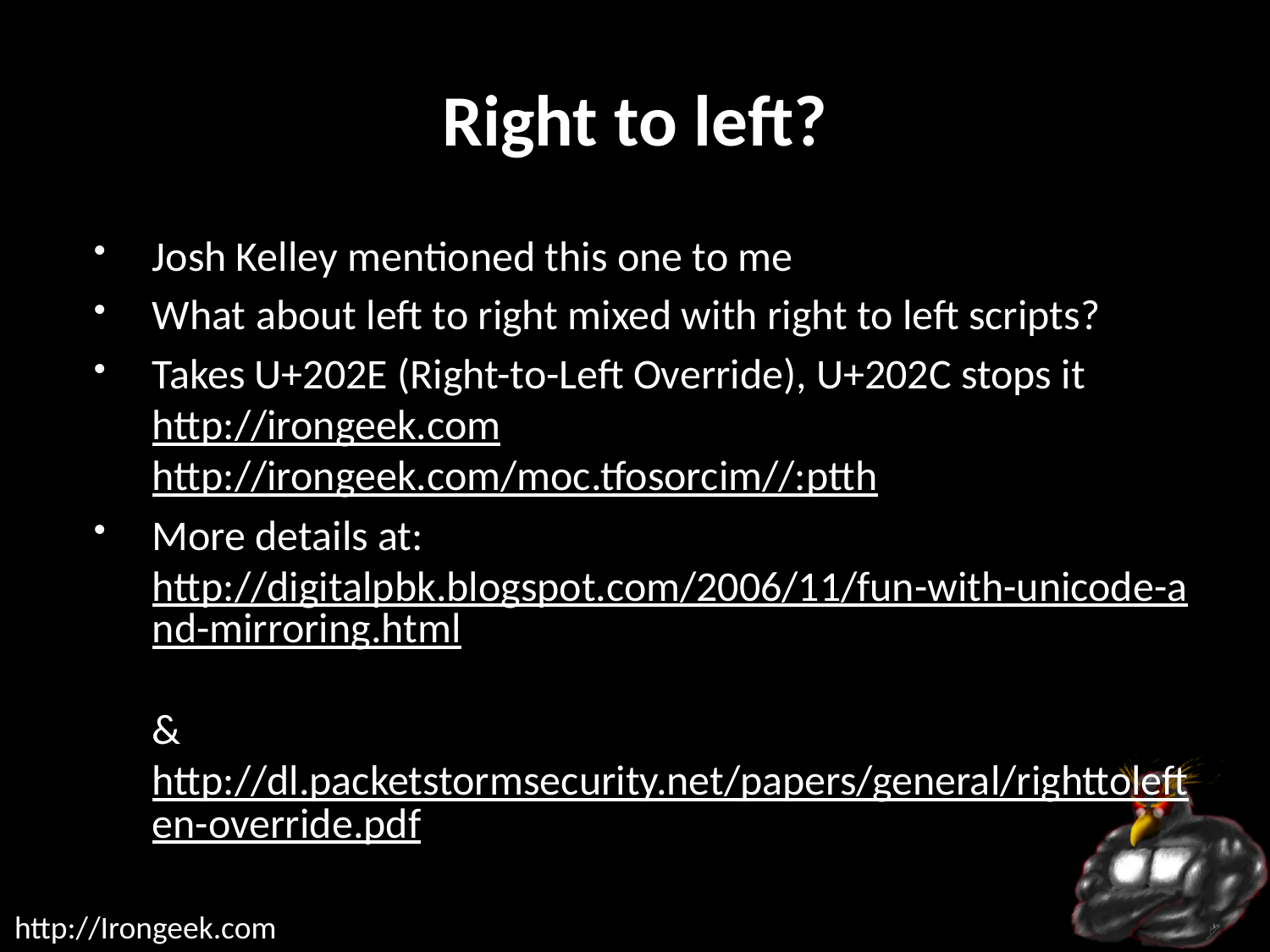

# Right to left?
Josh Kelley mentioned this one to me
What about left to right mixed with right to left scripts?
Takes U+202E (Right-to-Left Override), U+202C stops it
http://irongeek.com http://irongeek.com/moc.tfosorcim//:ptth
More details at:
http://digitalpbk.blogspot.com/2006/11/fun-with-unicode-and-mirroring.html
&
http://dl.packetstormsecurity.net/papers/general/righttoleften-override.pdf